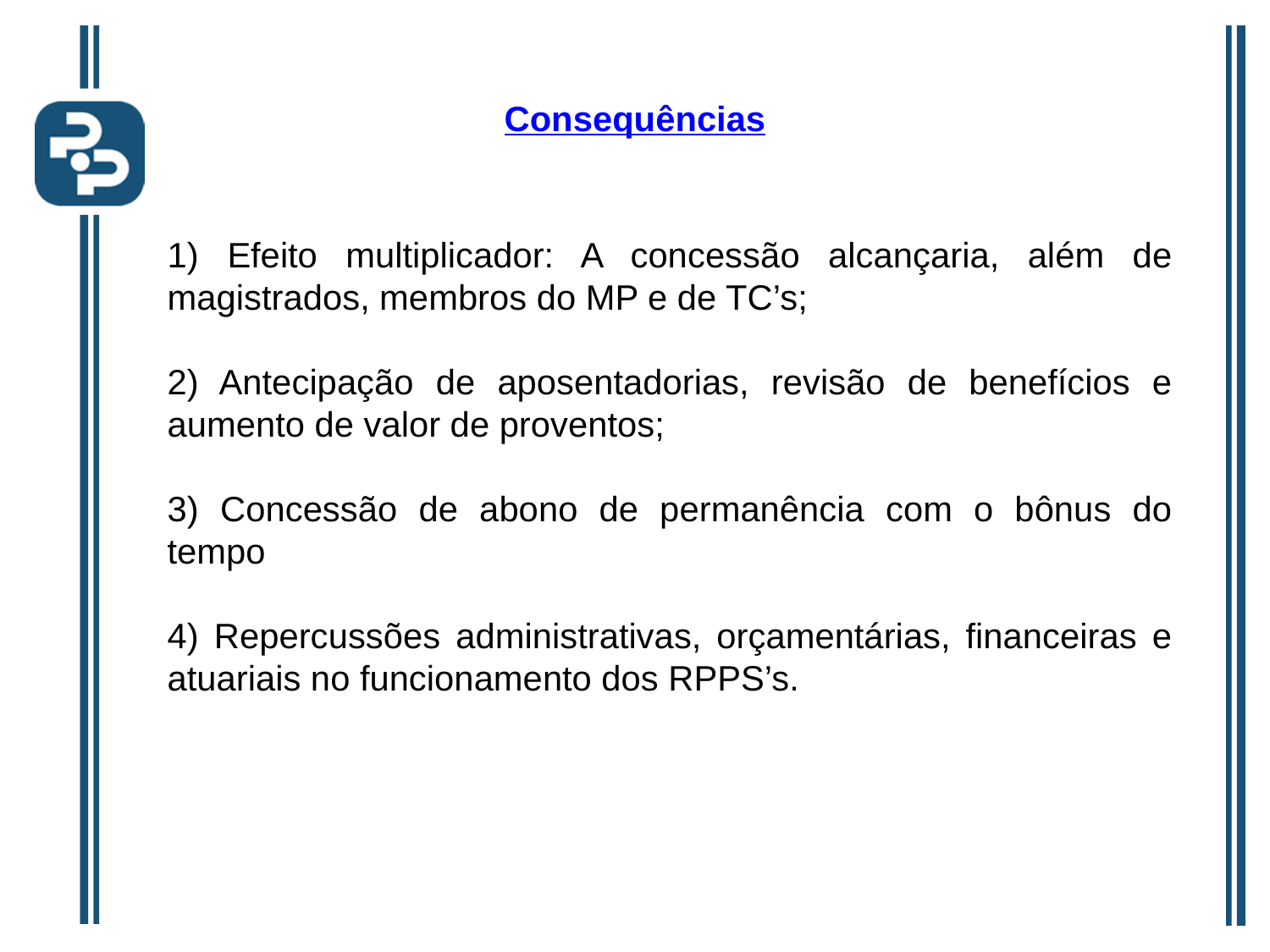

Consequências
1) Efeito multiplicador: A concessão alcançaria, além de magistrados, membros do MP e de TC’s;

2) Antecipação de aposentadorias, revisão de benefícios e aumento de valor de proventos;

3) Concessão de abono de permanência com o bônus do tempo

4) Repercussões administrativas, orçamentárias, financeiras e atuariais no funcionamento dos RPPS’s.